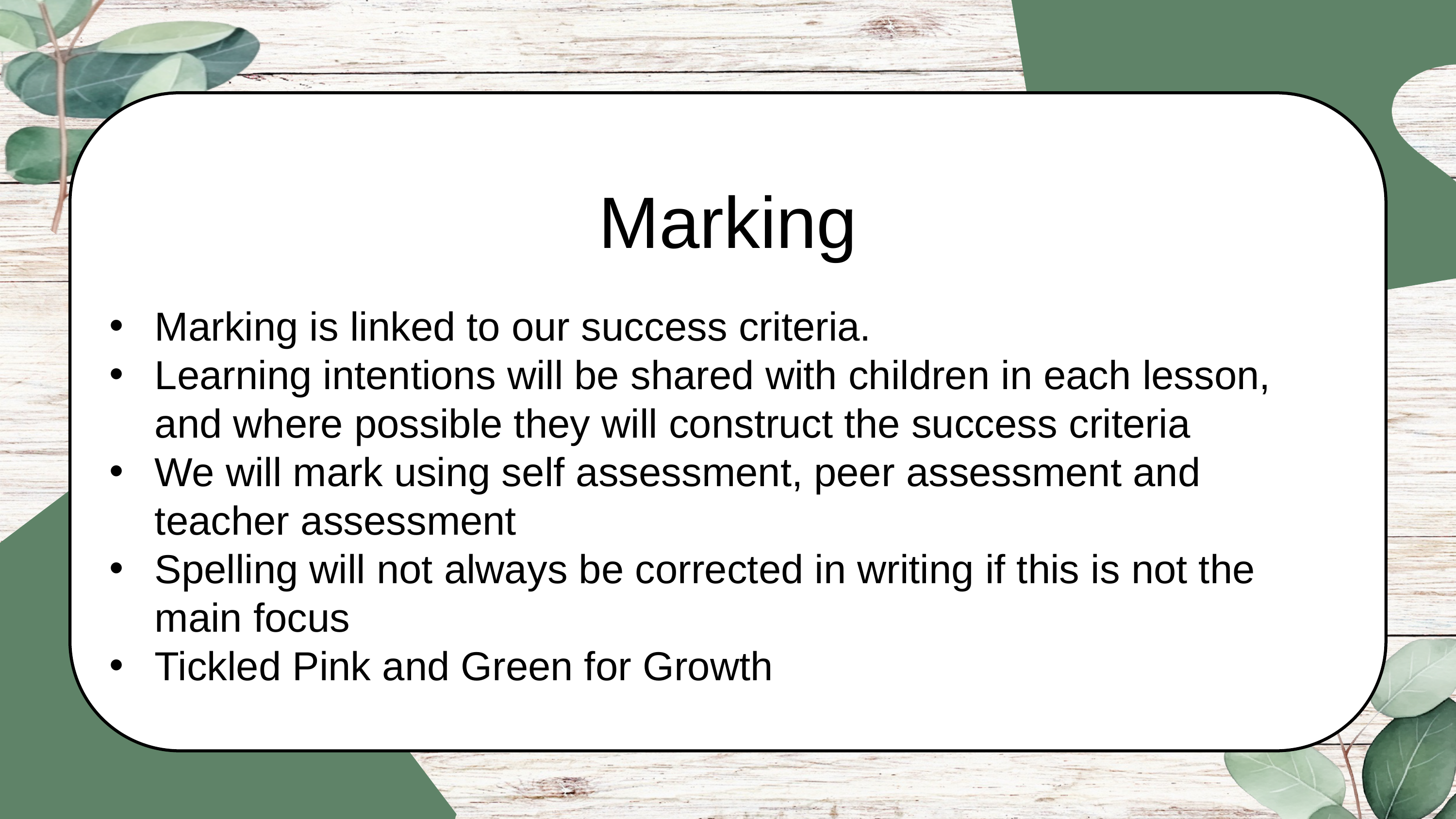

Marking is linked to our success criteria.
Learning intentions will be shared with children in each lesson, and where possible they will construct the success criteria
We will mark using self assessment, peer assessment and teacher assessment
Spelling will not always be corrected in writing if this is not the main focus
Tickled Pink and Green for Growth
Marking